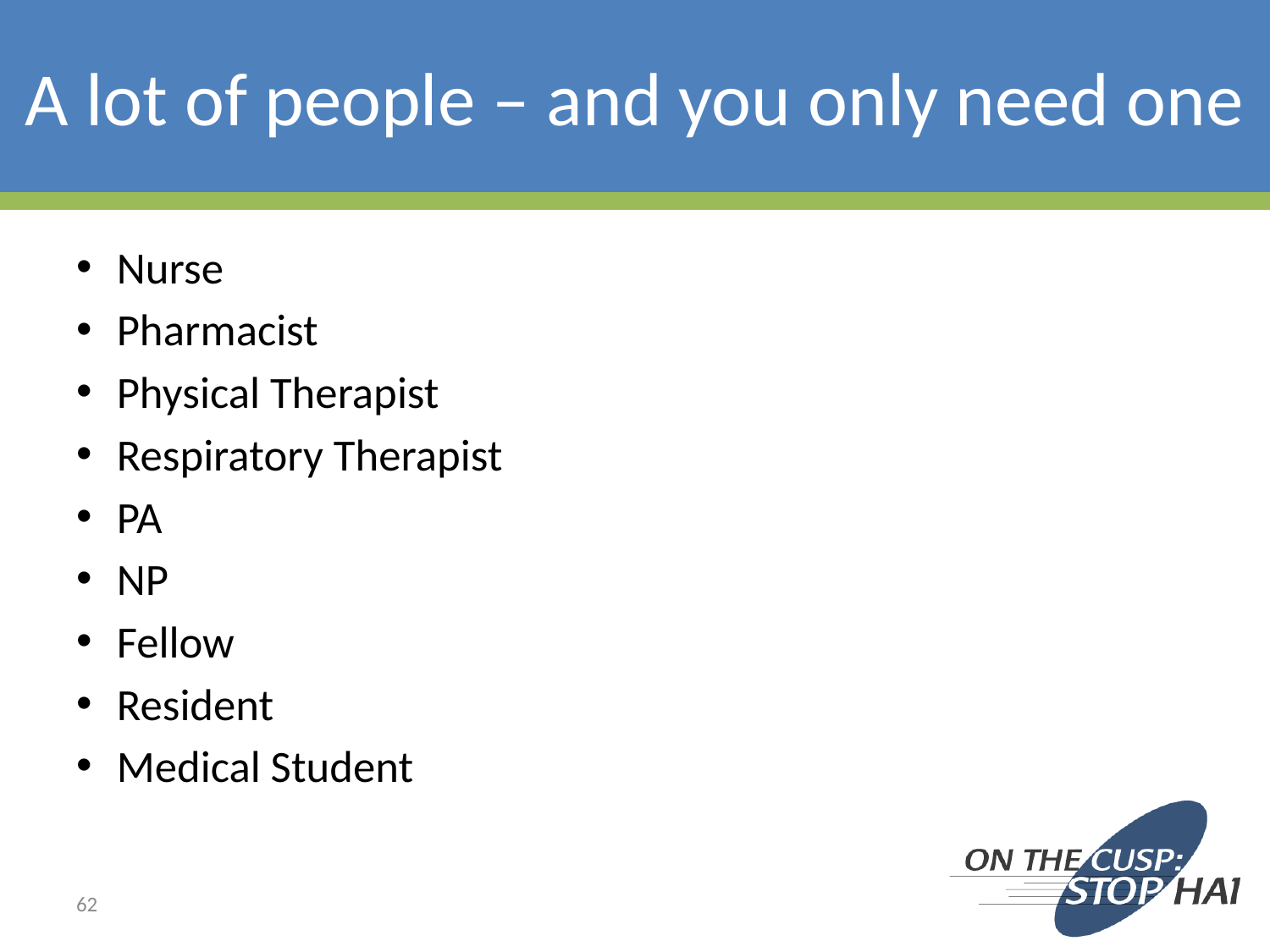

# A lot of people – and you only need one
Nurse
Pharmacist
Physical Therapist
Respiratory Therapist
PA
NP
Fellow
Resident
Medical Student
62